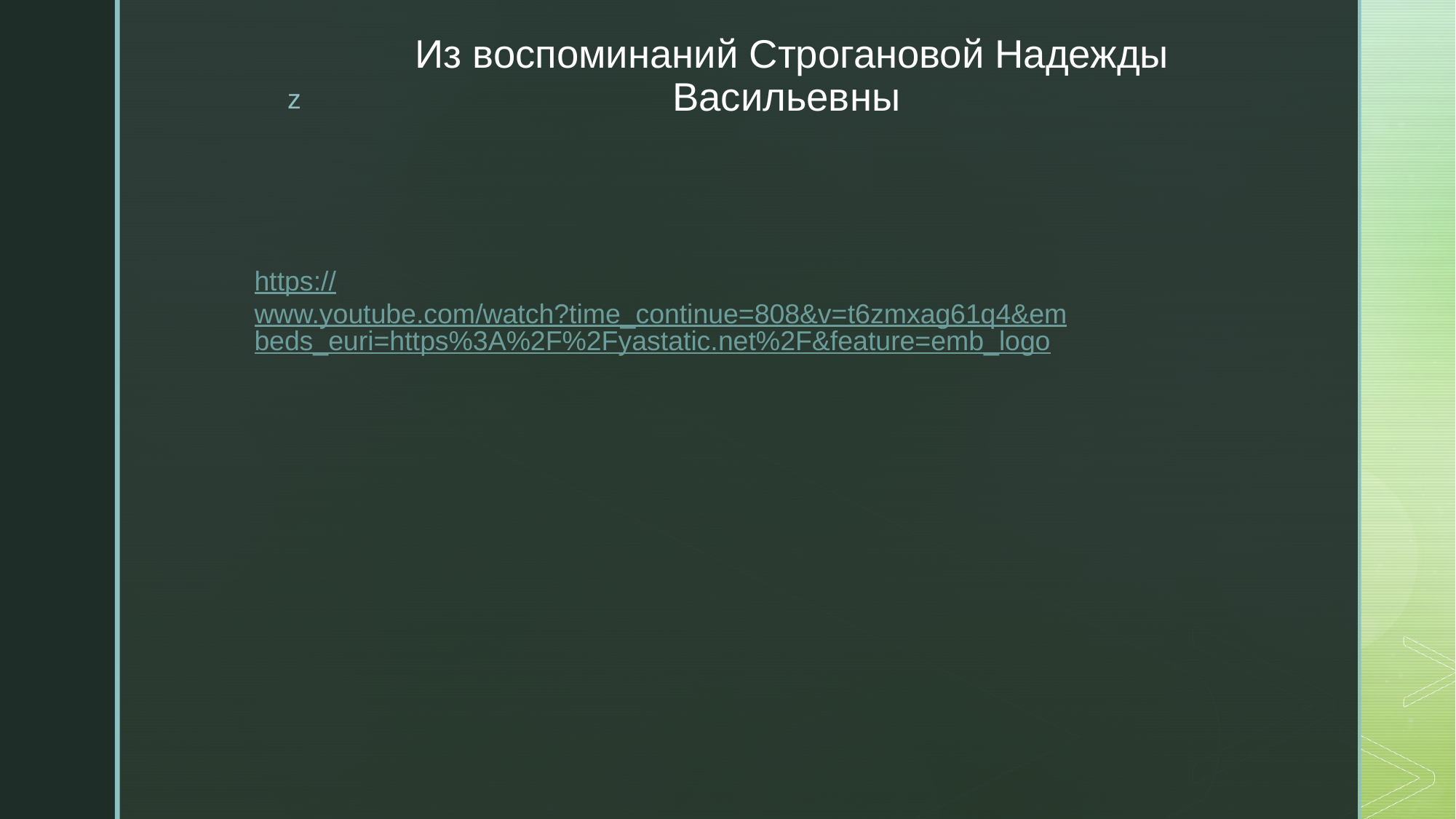

# Из воспоминаний Строгановой Надежды Васильевны
https://www.youtube.com/watch?time_continue=808&v=t6zmxag61q4&embeds_euri=https%3A%2F%2Fyastatic.net%2F&feature=emb_logo